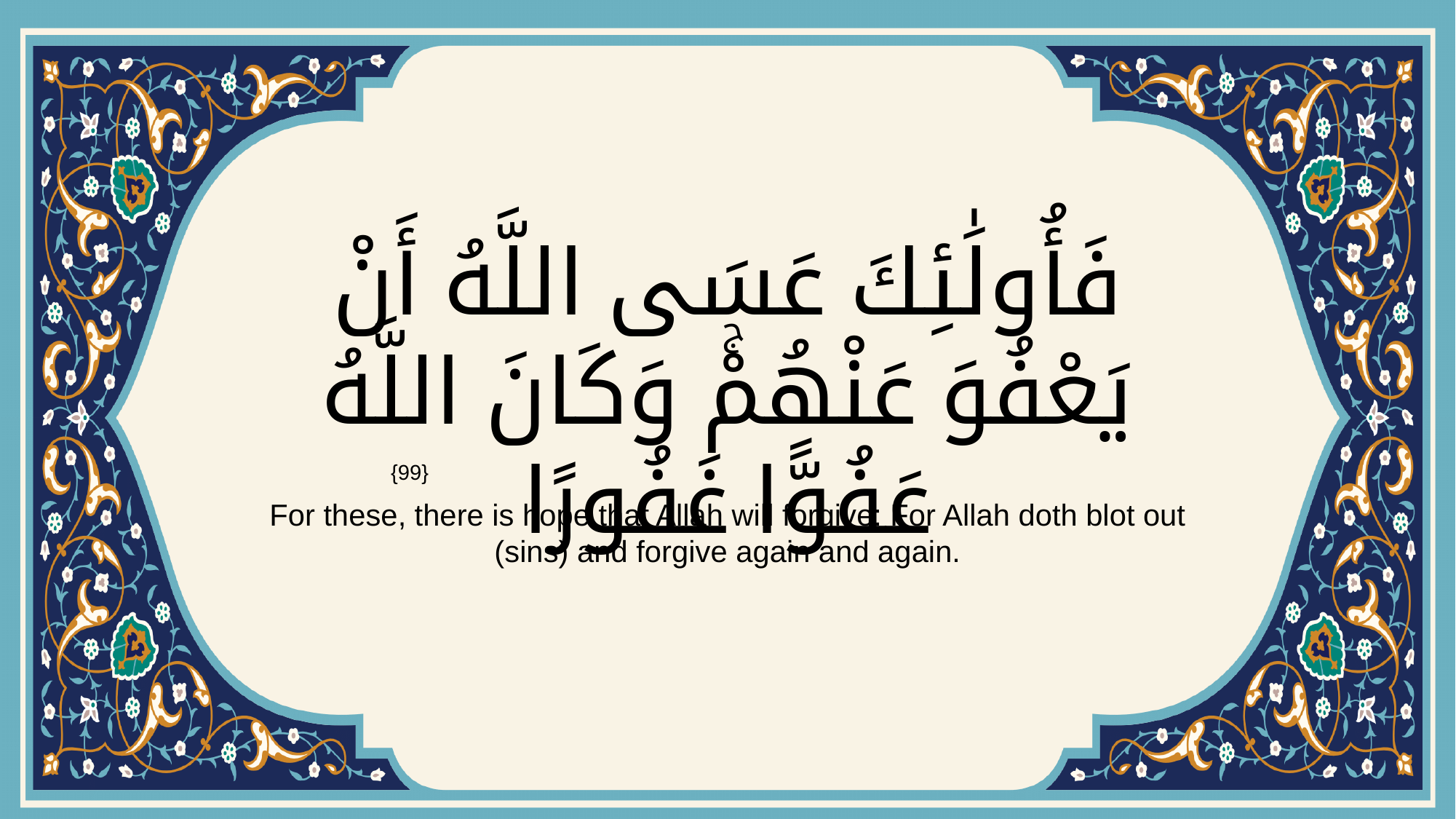

# فَأُولَٰئِكَ عَسَى اللَّهُ أَنْ يَعْفُوَ عَنْهُمْۚ وَكَانَ اللَّهُ عَفُوًّا غَفُورًا
{99}
For these, there is hope that Allah will forgive: For Allah doth blot out (sins) and forgive again and again.